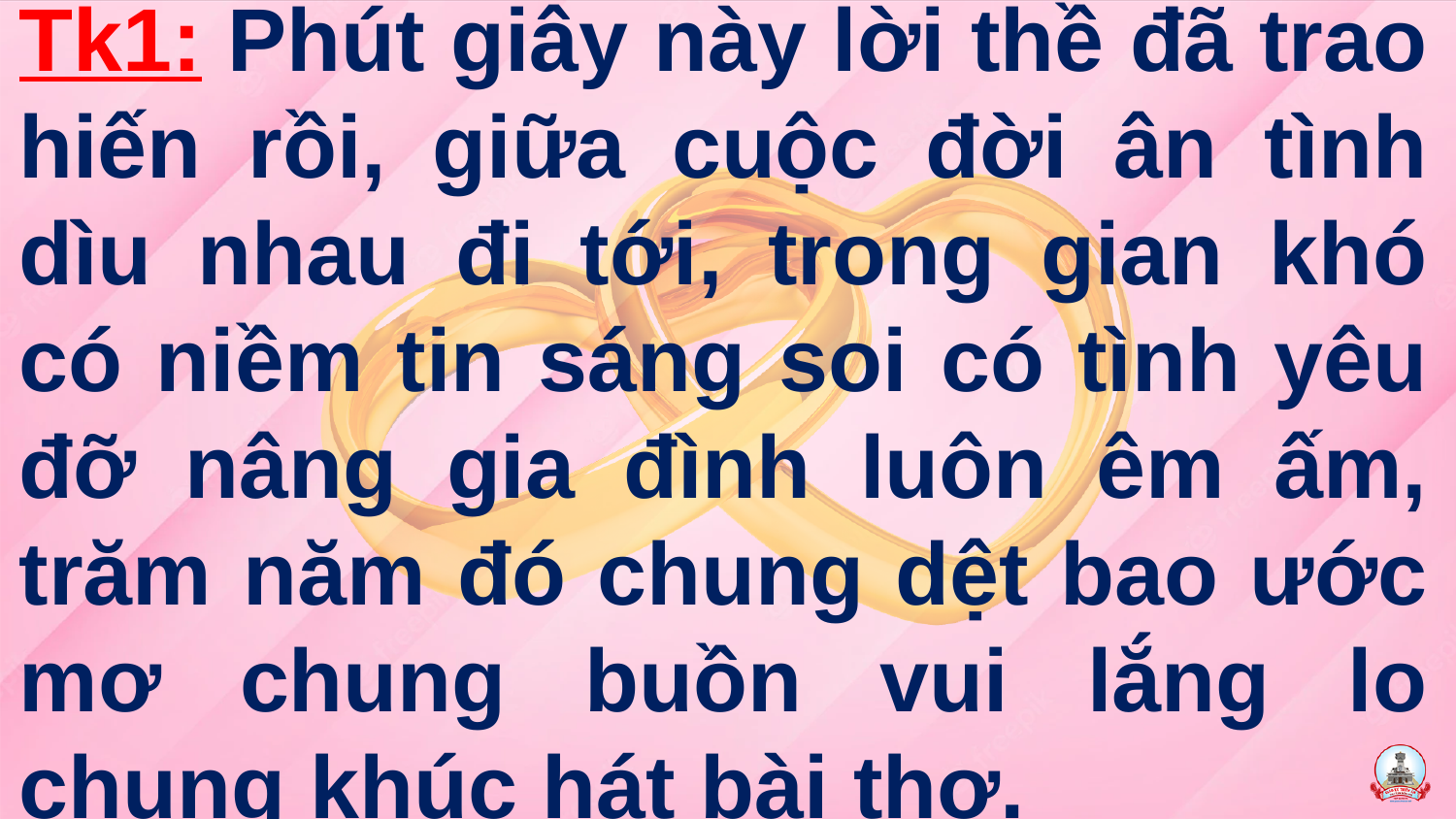

Tk1: Phút giây này lời thề đã trao hiến rồi, giữa cuộc đời ân tình dìu nhau đi tới, trong gian khó có niềm tin sáng soi có tình yêu đỡ nâng gia đình luôn êm ấm, trăm năm đó chung dệt bao ước mơ chung buồn vui lắng lo chung khúc hát bài thơ.